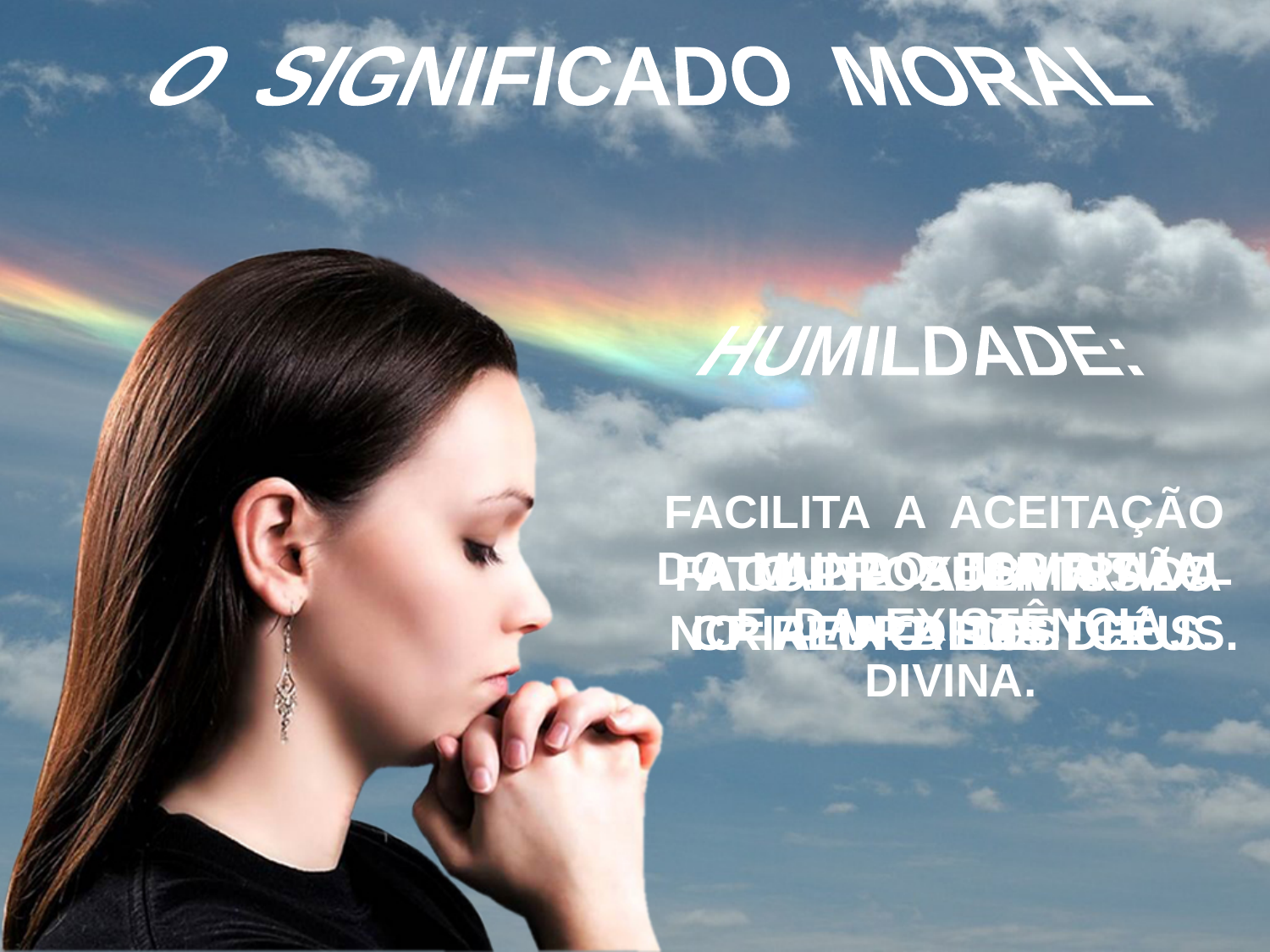

O  SIGNIFICADO  MORAL
HUMILDADE:
FACILITA  A  ACEITAÇÃO  DO  MUNDO  ESPIRITUAL
E  DA  EXISTÊNCIA
DIVINA.
APROXIMA  A
CRIATURA  DE  DEUS.
FACULTA  A  ENTRADA  NO  REINO  DOS  CÉUS.
ATO  DE  SUBMISSÃO
A  DEUS.